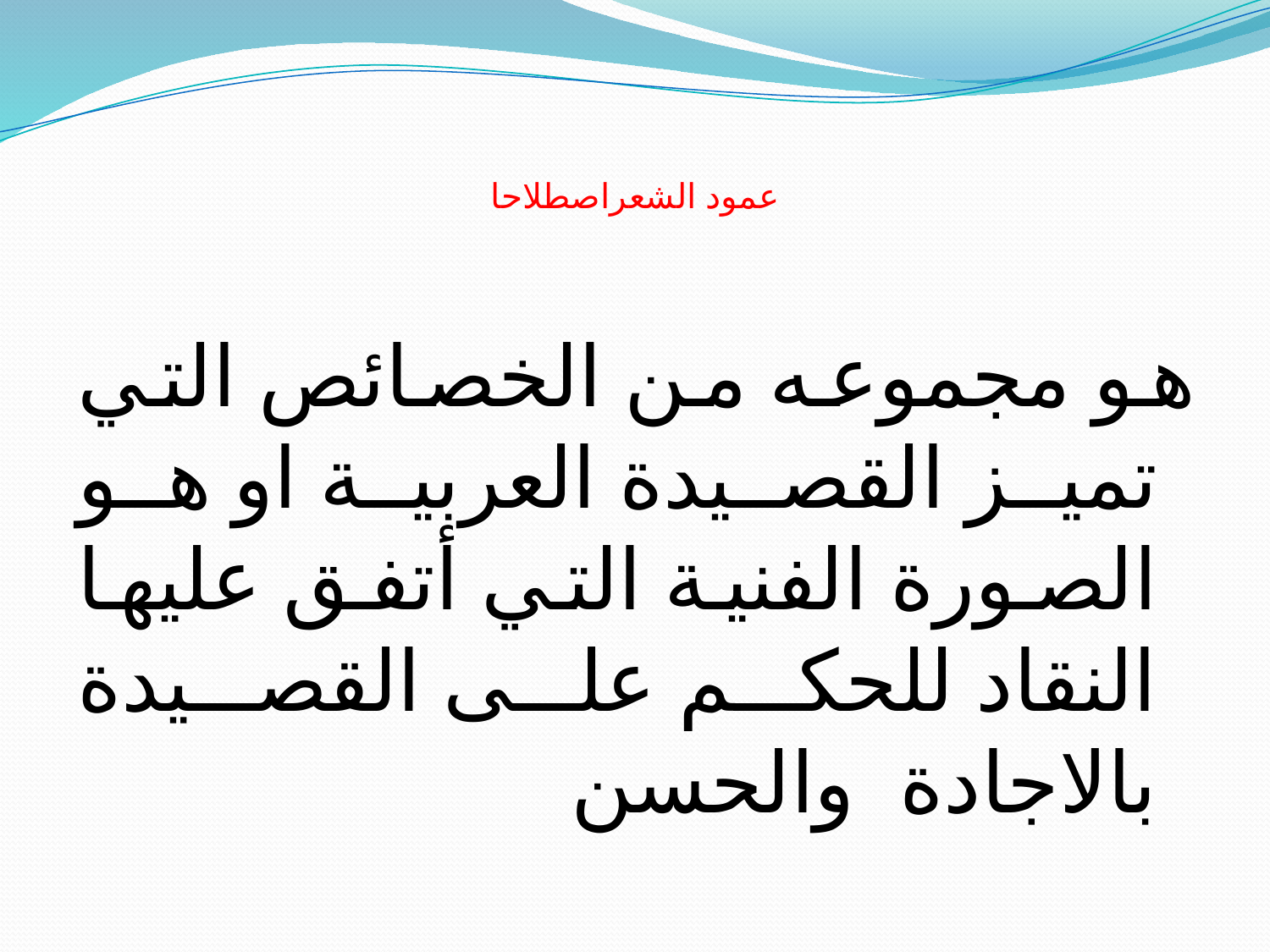

# عمود الشعراصطلاحا
هو مجموعه من الخصائص التي تميز القصيدة العربية او هو الصورة الفنية التي أتفق عليها النقاد للحكم على القصيدة بالاجادة  والحسن